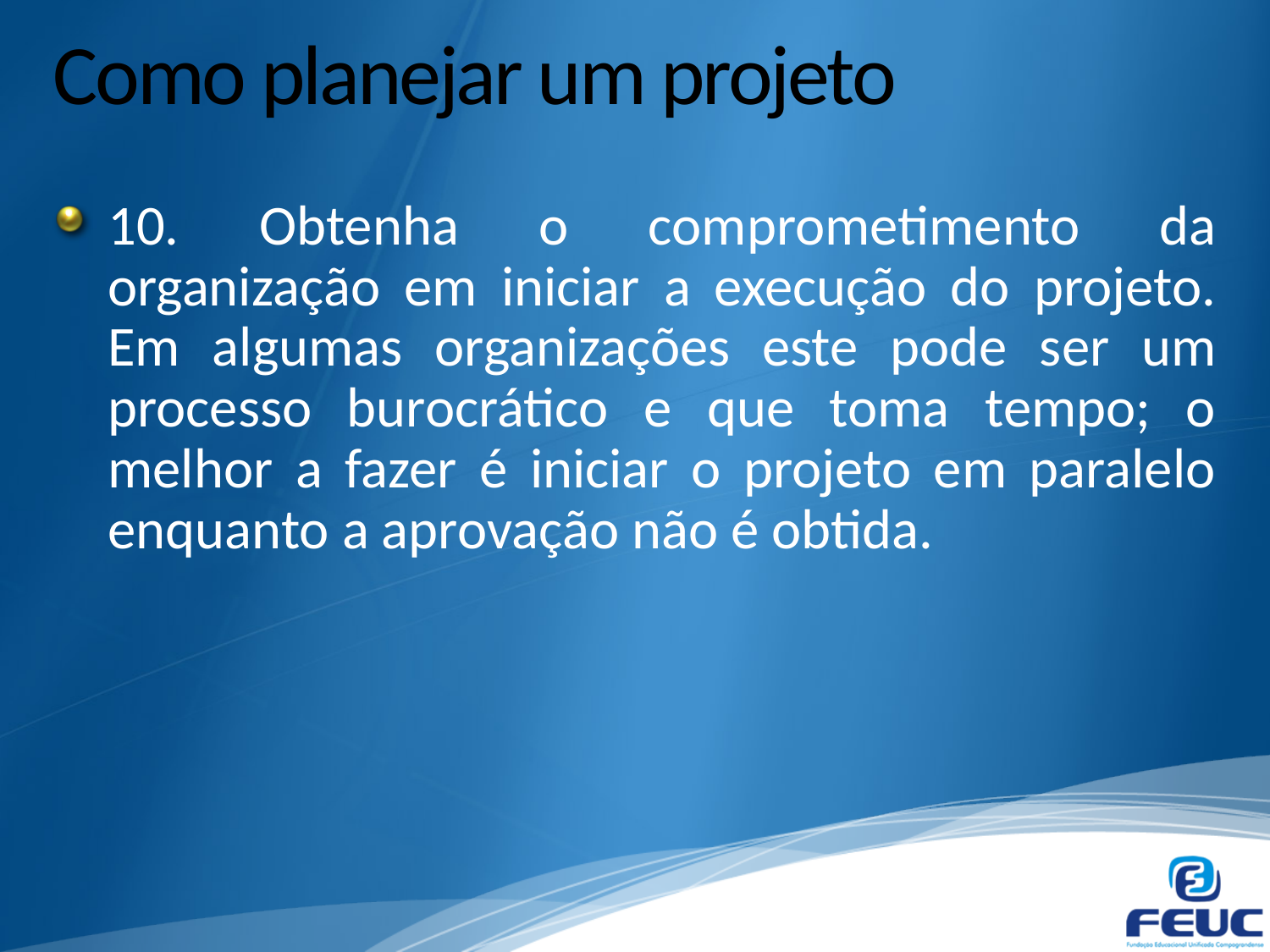

# Como planejar um projeto
10. Obtenha o comprometimento da organização em iniciar a execução do projeto. Em algumas organizações este pode ser um processo burocrático e que toma tempo; o melhor a fazer é iniciar o projeto em paralelo enquanto a aprovação não é obtida.